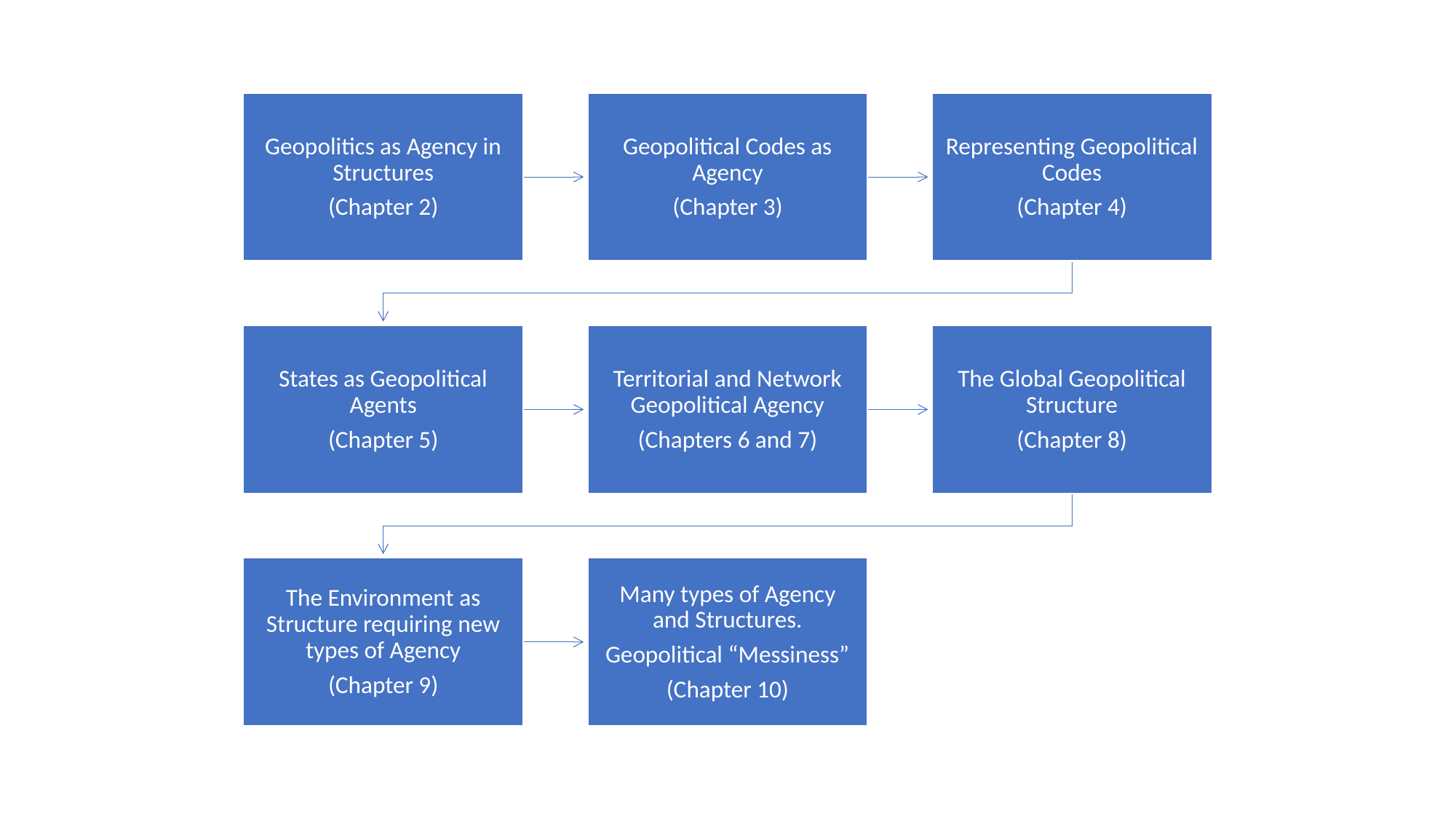

Geopolitics as Agency in Structures
(Chapter 2)

Geopolitical Codes as Agency
(Chapter 3)

Representing Geopolitical Codes
(Chapter 4)

States as Geopolitical Agents
(Chapter 5)

Territorial and Network Geopolitical Agency
(Chapters 6 and 7)

The Global Geopolitical Structure
(Chapter 8)

The Environment as Structure requiring new types of Agency
(Chapter 9)
Many types of Agency and Structures.
Geopolitical “Messiness”
(Chapter 10)